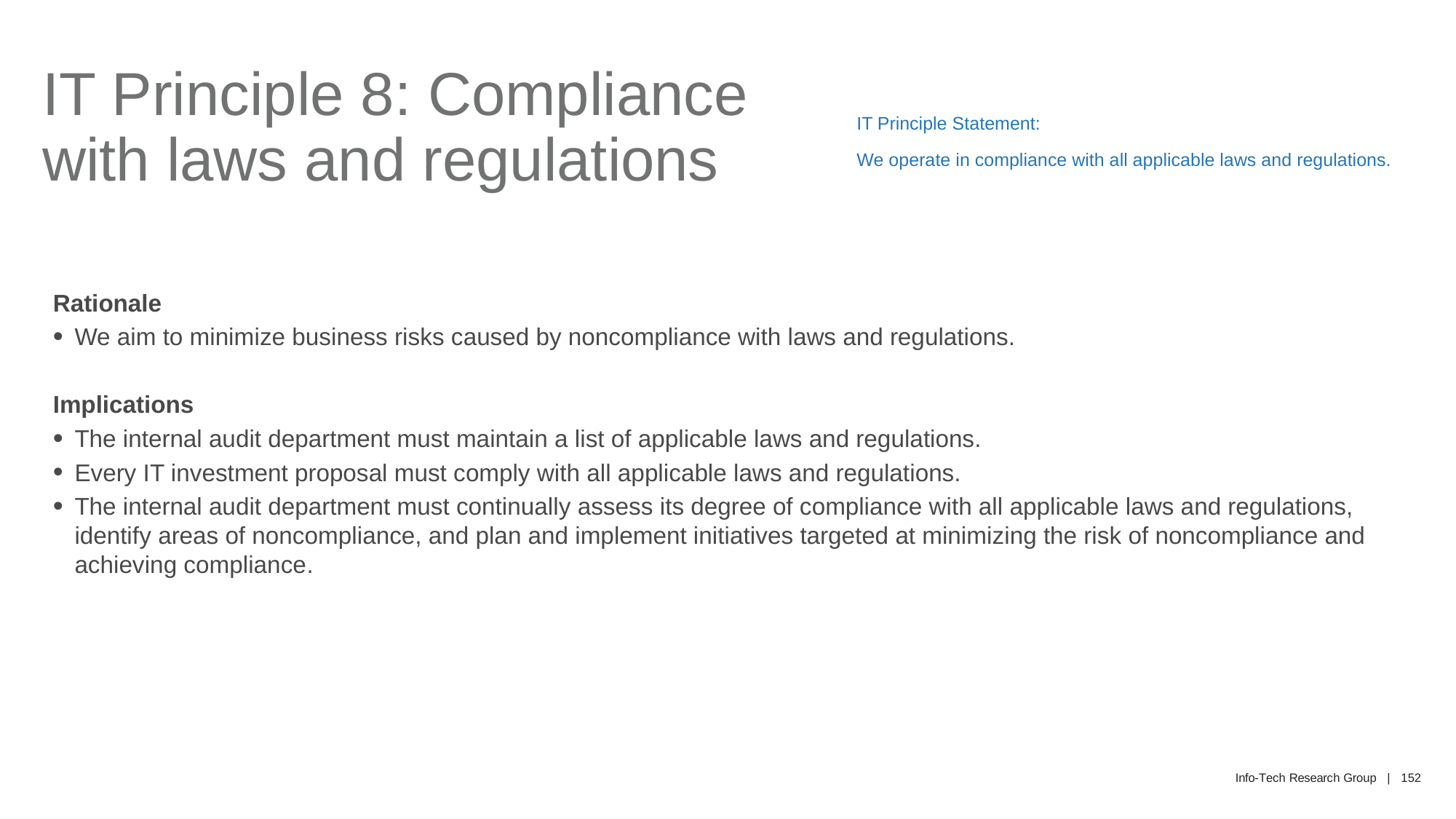

# IT Principle 8: Compliance with laws and regulations
IT Principle Statement:
We operate in compliance with all applicable laws and regulations.
Rationale
We aim to minimize business risks caused by noncompliance with laws and regulations.

Implications
The internal audit department must maintain a list of applicable laws and regulations.
Every IT investment proposal must comply with all applicable laws and regulations.
The internal audit department must continually assess its degree of compliance with all applicable laws and regulations, identify areas of noncompliance, and plan and implement initiatives targeted at minimizing the risk of noncompliance and achieving compliance.